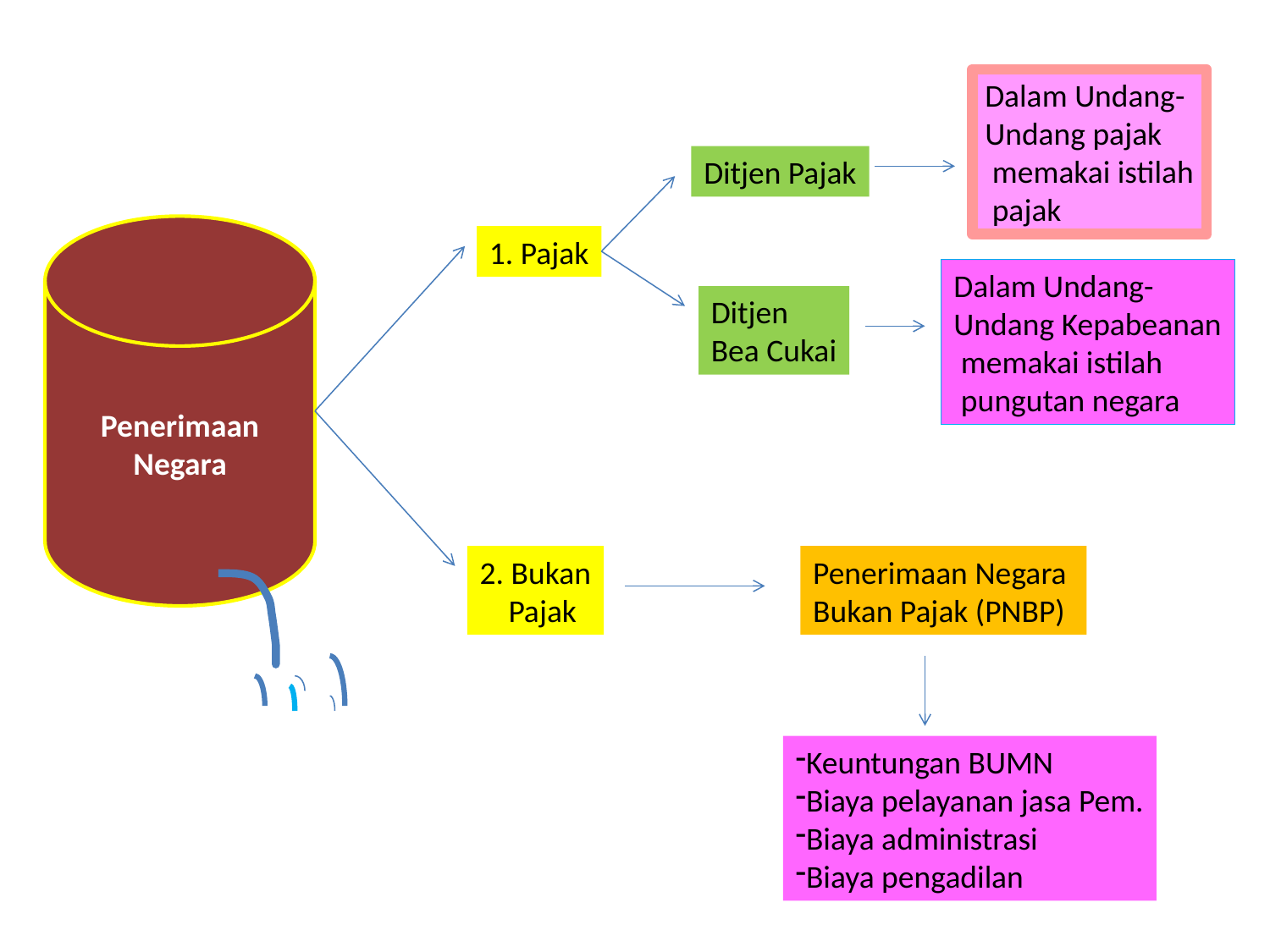

Dalam Undang-
Undang pajak
 memakai istilah
 pajak
Ditjen Pajak
Penerimaan Negara
1. Pajak
Dalam Undang-
Undang Kepabeanan
 memakai istilah
 pungutan negara
Ditjen
Bea Cukai
2. Bukan
    Pajak
Penerimaan Negara
Bukan Pajak (PNBP)

Keuntungan BUMN
Biaya pelayanan jasa Pem.
Biaya administrasi
Biaya pengadilan